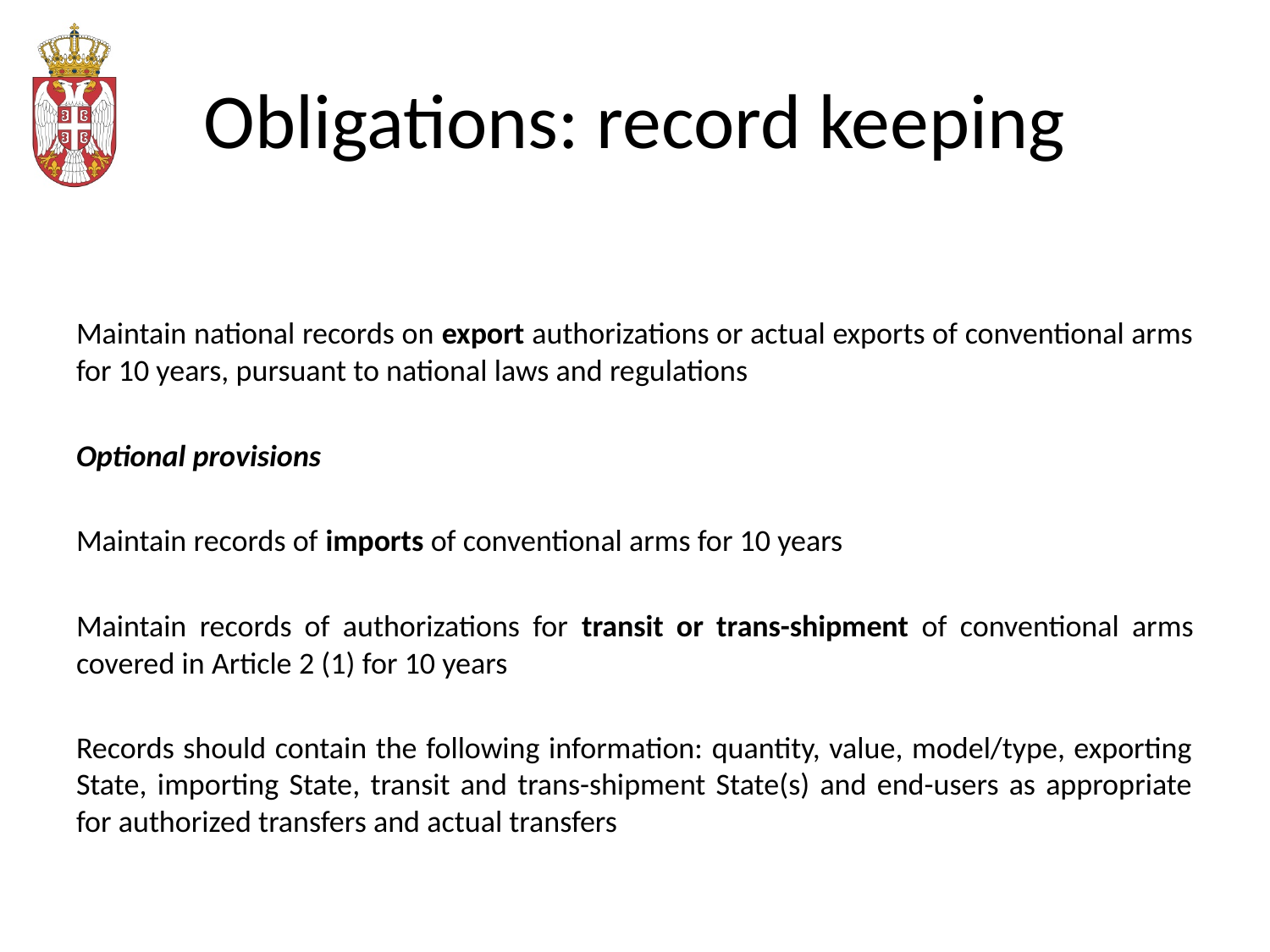

# Obligations: record keeping

Maintain national records on export authorizations or actual exports of conventional arms for 10 years, pursuant to national laws and regulations

Optional provisions

Maintain records of imports of conventional arms for 10 years

Maintain records of authorizations for transit or trans-shipment of conventional arms covered in Article 2 (1) for 10 years

Records should contain the following information: quantity, value, model/type, exporting State, importing State, transit and trans-shipment State(s) and end-users as appropriate for authorized transfers and actual transfers